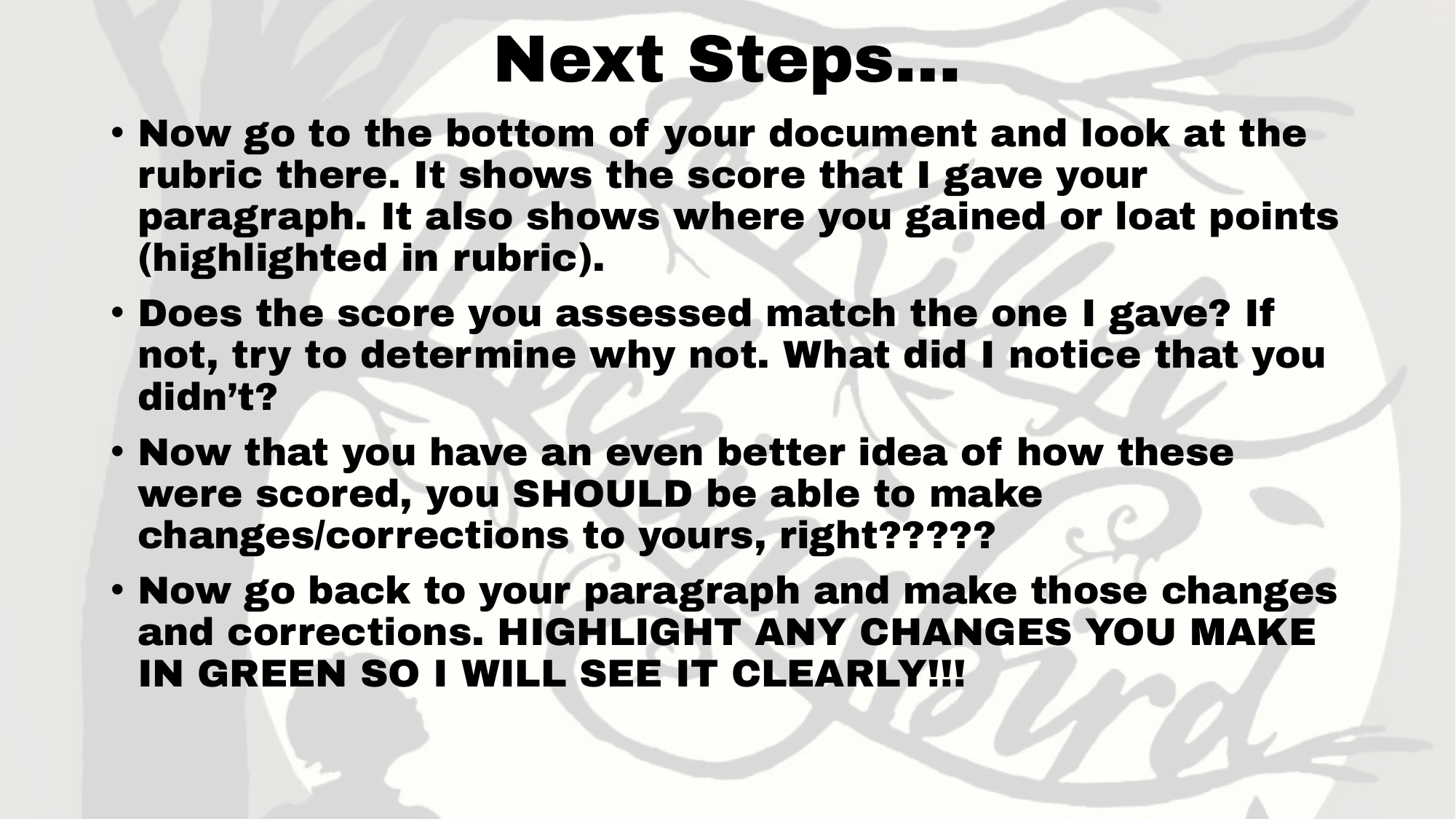

# Next Steps…
Now go to the bottom of your document and look at the rubric there. It shows the score that I gave your paragraph. It also shows where you gained or loat points (highlighted in rubric).
Does the score you assessed match the one I gave? If not, try to determine why not. What did I notice that you didn’t?
Now that you have an even better idea of how these were scored, you SHOULD be able to make changes/corrections to yours, right?????
Now go back to your paragraph and make those changes and corrections. HIGHLIGHT ANY CHANGES YOU MAKE IN GREEN SO I WILL SEE IT CLEARLY!!!